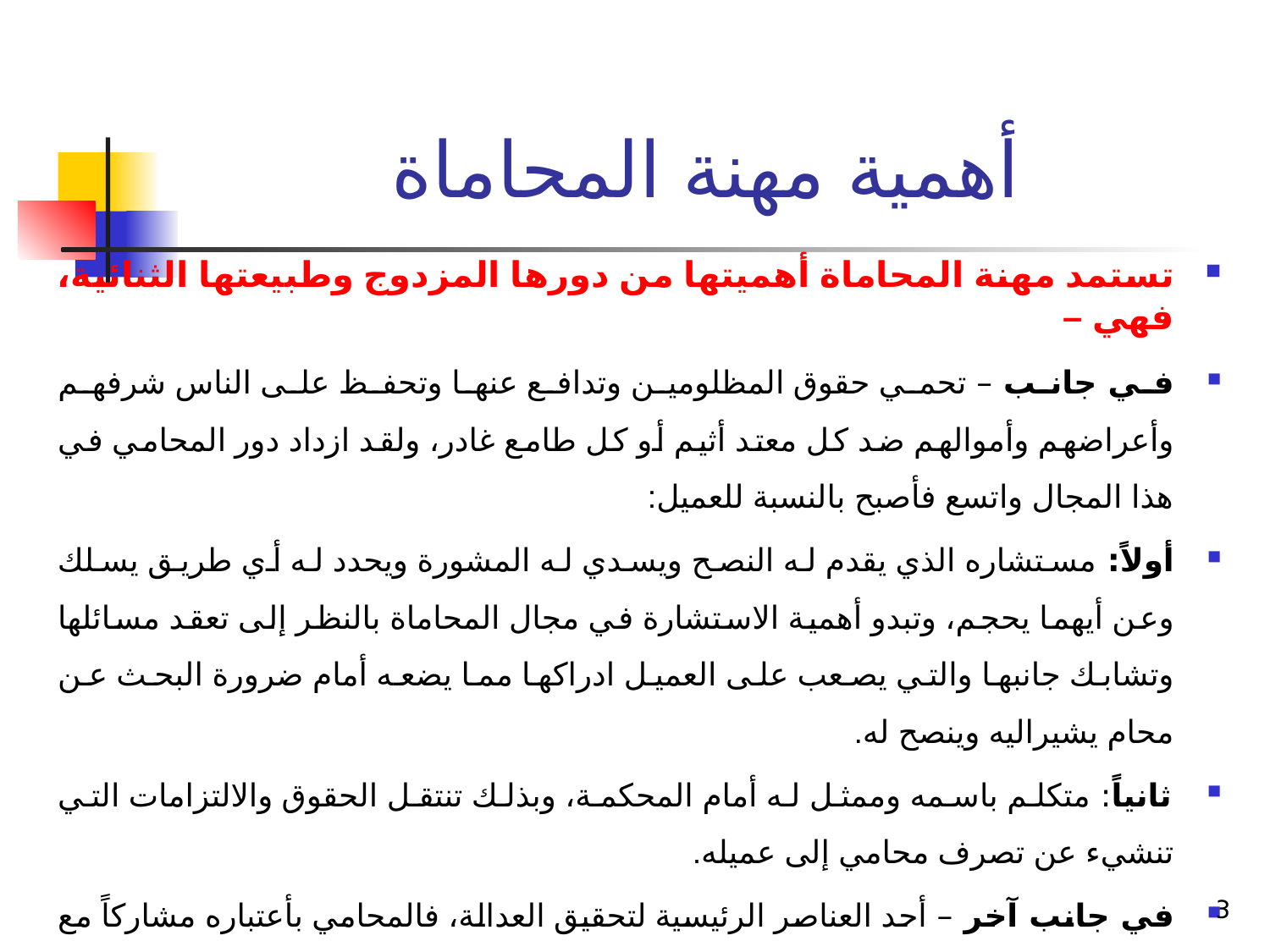

# أهمية مهنة المحاماة
تستمد مهنة المحاماة أهميتها من دورها المزدوج وطبيعتها الثنائية، فهي –
في جانب – تحمي حقوق المظلومين وتدافع عنها وتحفظ على الناس شرفهم وأعراضهم وأموالهم ضد كل معتد أثيم أو كل طامع غادر، ولقد ازداد دور المحامي في هذا المجال واتسع فأصبح بالنسبة للعميل:
أولاً: مستشاره الذي يقدم له النصح ويسدي له المشورة ويحدد له أي طريق يسلك وعن أيهما يحجم، وتبدو أهمية الاستشارة في مجال المحاماة بالنظر إلى تعقد مسائلها وتشابك جانبها والتي يصعب على العميل ادراكها مما يضعه أمام ضرورة البحث عن محام يشيراليه وينصح له.
ثانياً: متكلم باسمه وممثل له أمام المحكمة، وبذلك تنتقل الحقوق والالتزامات التي تنشيء عن تصرف محامي إلى عميله.
في جانب آخر – أحد العناصر الرئيسية لتحقيق العدالة، فالمحامي بأعتباره مشاركاً مع القضاء والنيابة العامة في تحقيق العدالة، يحفظ سيادة القانون ويعمل على تسهيل سبل التقاضي على المواطنين، ولذلك فإن أهمية مهنة المحاماة لا تقتصر على علاقة المحامي بالعميل بل تتعداهما لتقف في طليعة المهن التي تتميز بتأثيرها الواضح ي الواقع الاجتماعي وفي تنمية الفكر القانوني لدى أفراد المجتمع وتوعيتهم بحقوقهم وحثهم على أداء واجباتهم.
3